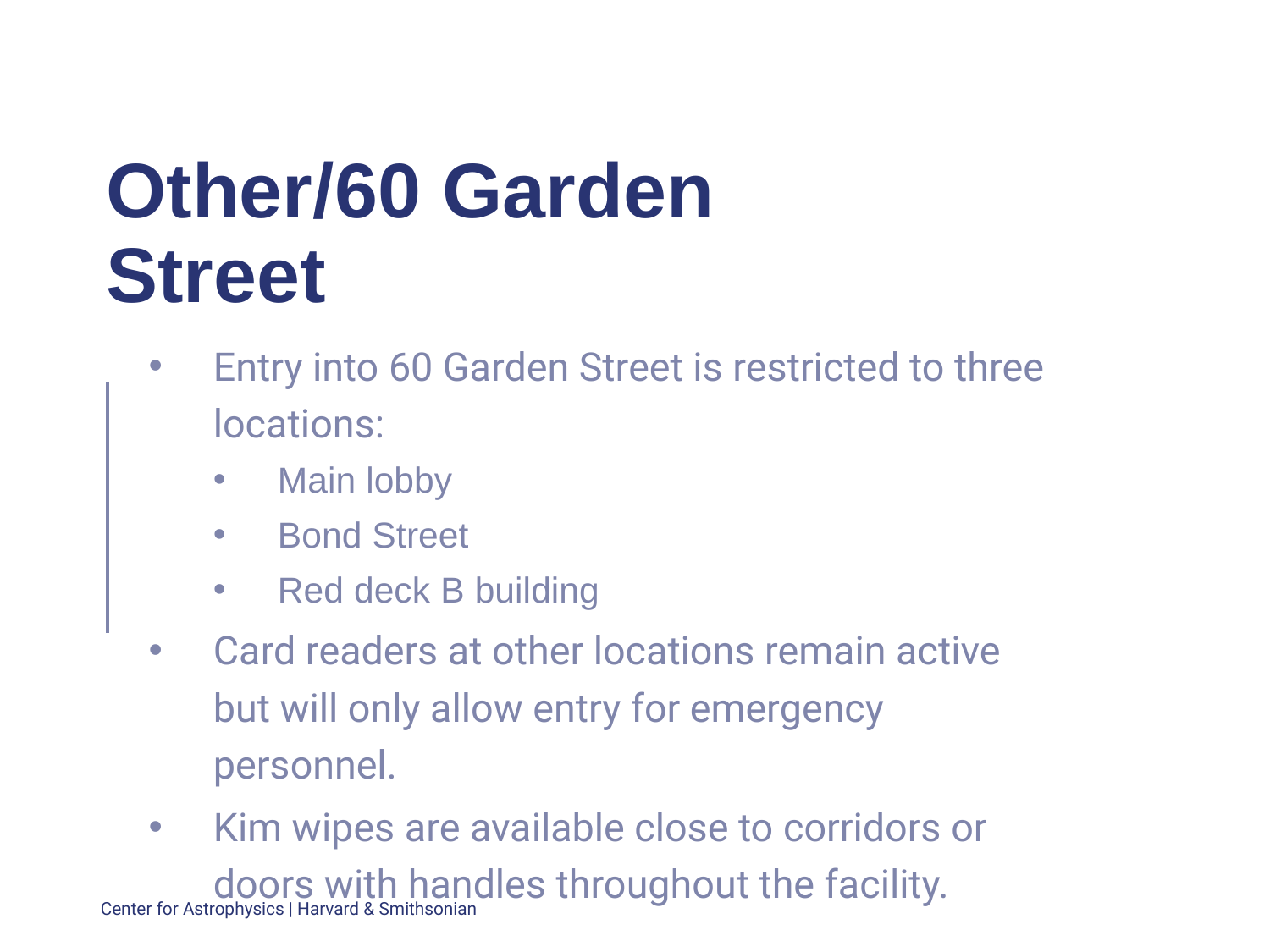

# Other/60 Garden Street
Entry into 60 Garden Street is restricted to three locations:
Main lobby
Bond Street
Red deck B building
Card readers at other locations remain active but will only allow entry for emergency personnel.
Kim wipes are available close to corridors or doors with handles throughout the facility.

Center for Astrophysics | Harvard & Smithsonian